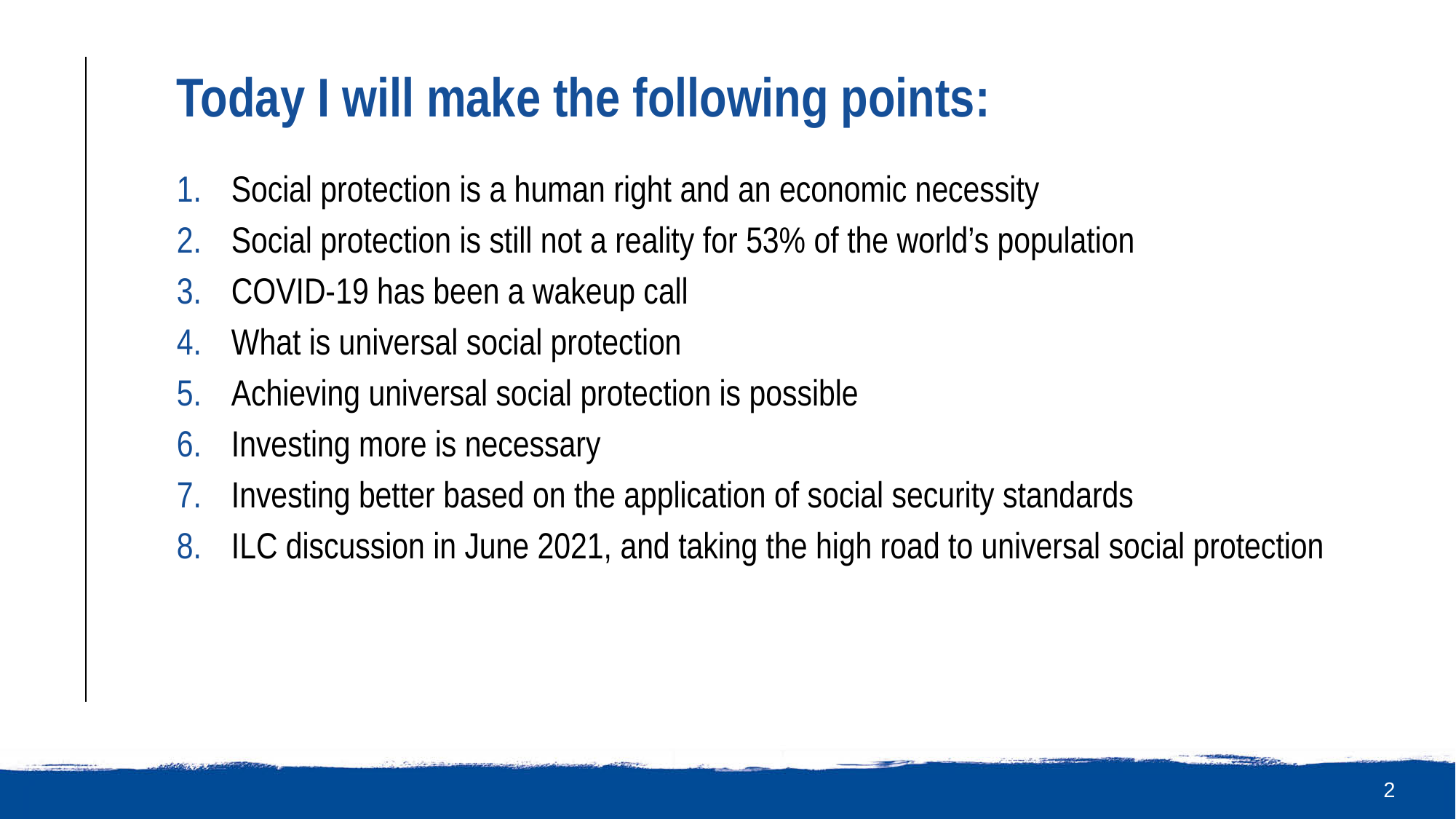

# Today I will make the following points:
Social protection is a human right and an economic necessity
Social protection is still not a reality for 53% of the world’s population
COVID-19 has been a wakeup call
What is universal social protection
Achieving universal social protection is possible
Investing more is necessary
Investing better based on the application of social security standards
ILC discussion in June 2021, and taking the high road to universal social protection